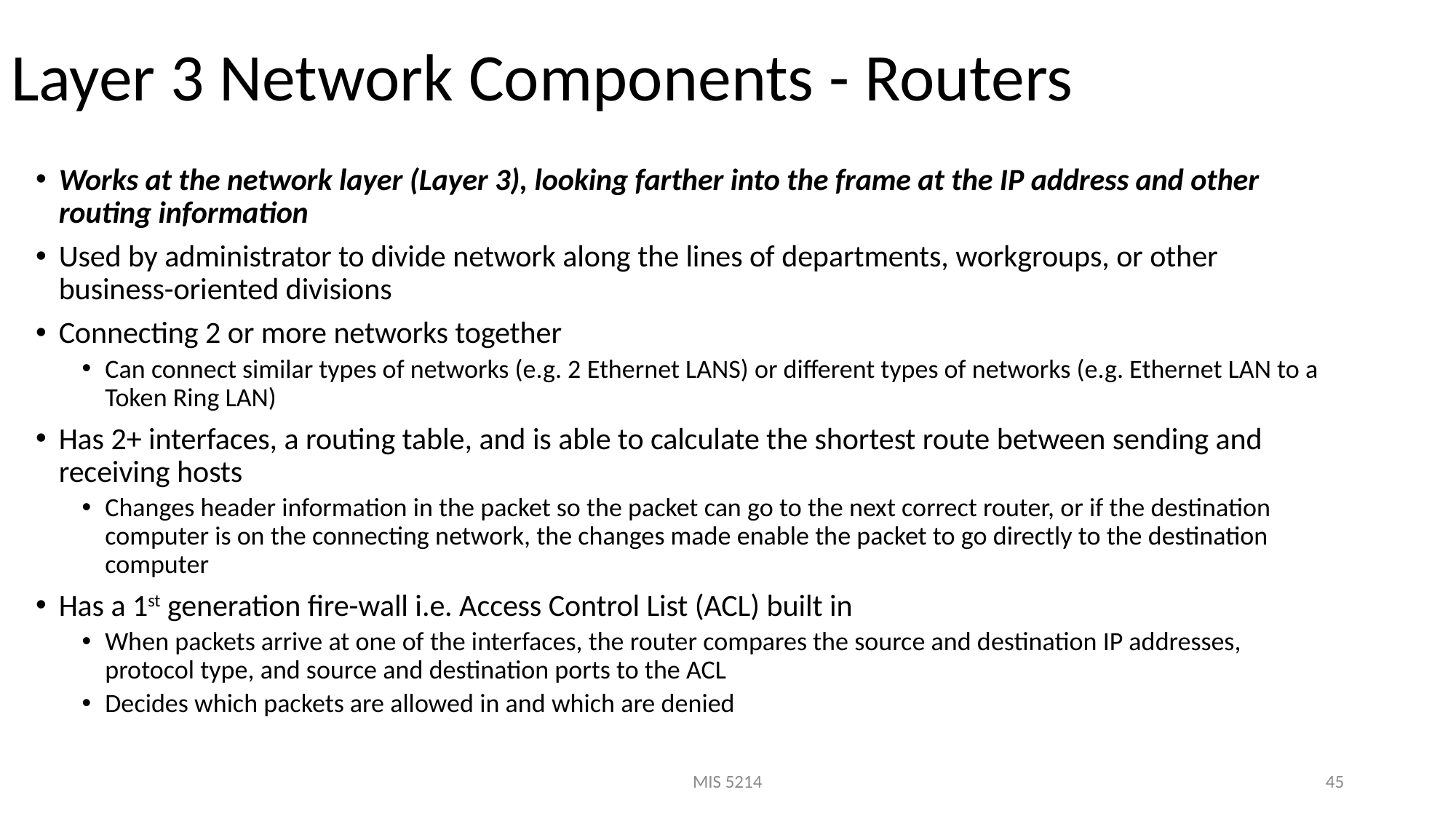

# Layer 3 Network Components - Routers
Works at the network layer (Layer 3), looking farther into the frame at the IP address and other routing information
Used by administrator to divide network along the lines of departments, workgroups, or other business-oriented divisions
Connecting 2 or more networks together
Can connect similar types of networks (e.g. 2 Ethernet LANS) or different types of networks (e.g. Ethernet LAN to a Token Ring LAN)
Has 2+ interfaces, a routing table, and is able to calculate the shortest route between sending and receiving hosts
Changes header information in the packet so the packet can go to the next correct router, or if the destination computer is on the connecting network, the changes made enable the packet to go directly to the destination computer
Has a 1st generation fire-wall i.e. Access Control List (ACL) built in
When packets arrive at one of the interfaces, the router compares the source and destination IP addresses, protocol type, and source and destination ports to the ACL
Decides which packets are allowed in and which are denied

MIS 5214
45